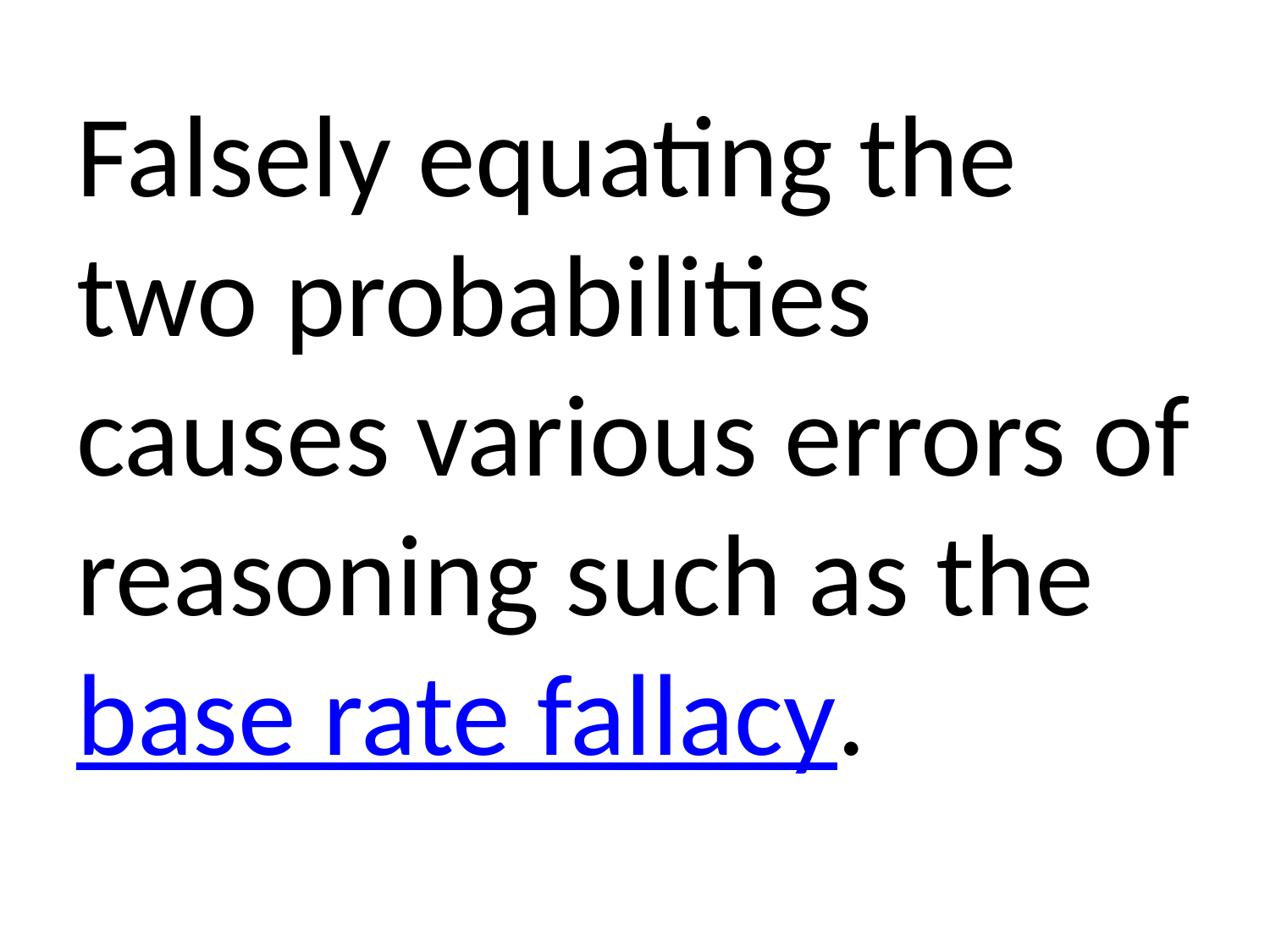

Falsely equating the two probabilities causes various errors of reasoning such as the base rate fallacy.